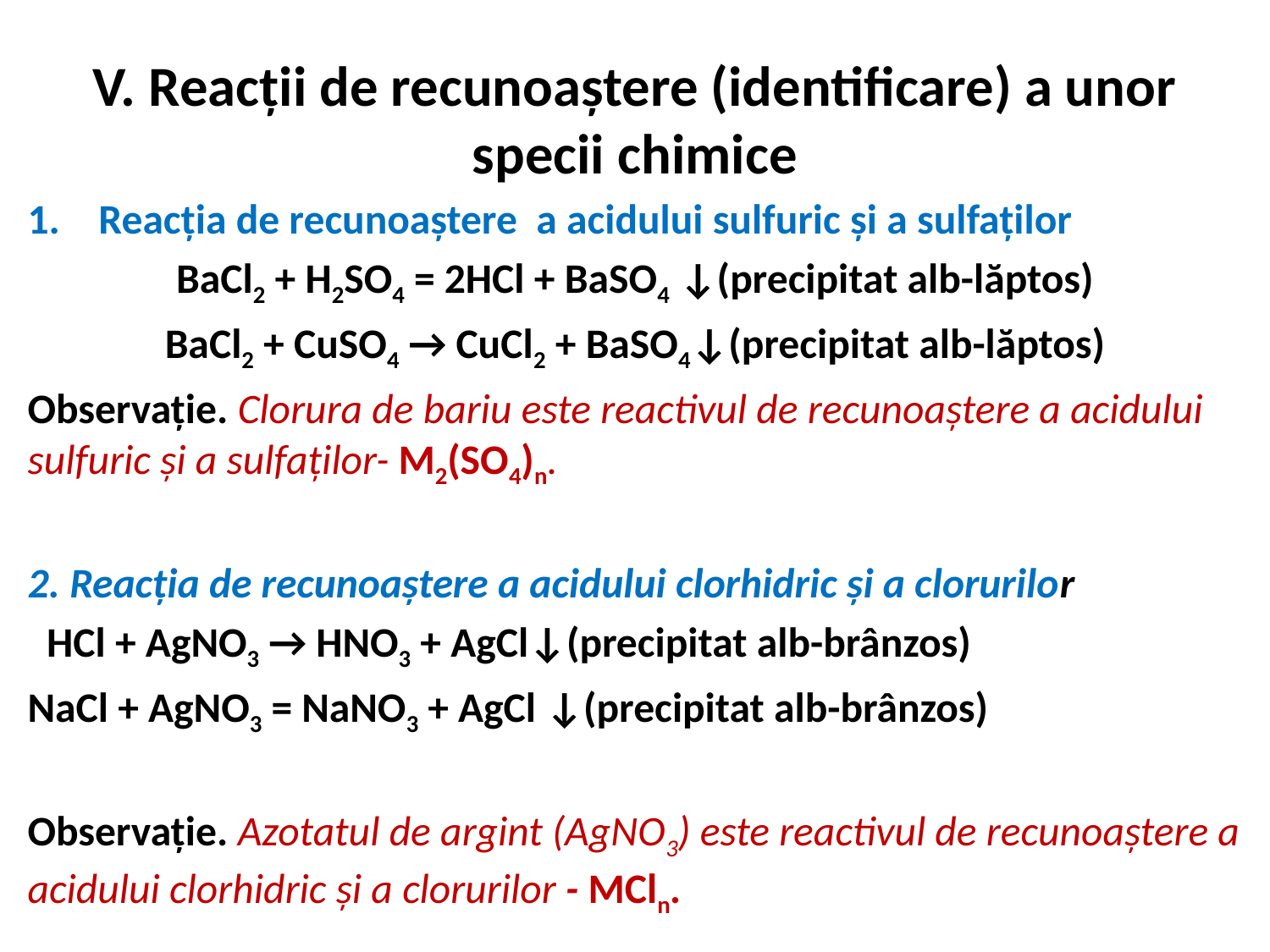

# V. Reacții de recunoaștere (identificare) a unor specii chimice
Reacția de recunoaștere  a acidului sulfuric și a sulfaților
BaCl2 + H2SO4 = 2HCl + BaSO4 ↓(precipitat alb-lăptos)
BaCl2 + CuSO4 → CuCl2 + BaSO4↓(precipitat alb-lăptos)
Observație. Clorura de bariu este reactivul de recunoaștere a acidului sulfuric și a sulfaților- M2(SO4)n.

2. Reacția de recunoaștere a acidului clorhidric și a clorurilor
  HCl + AgNO3 → HNO3 + AgCl↓(precipitat alb-brânzos)
NaCl + AgNO3 = NaNO3 + AgCl ↓(precipitat alb-brânzos)

Observație. Azotatul de argint (AgNO3) este reactivul de recunoaștere a acidului clorhidric și a clorurilor - MCln.